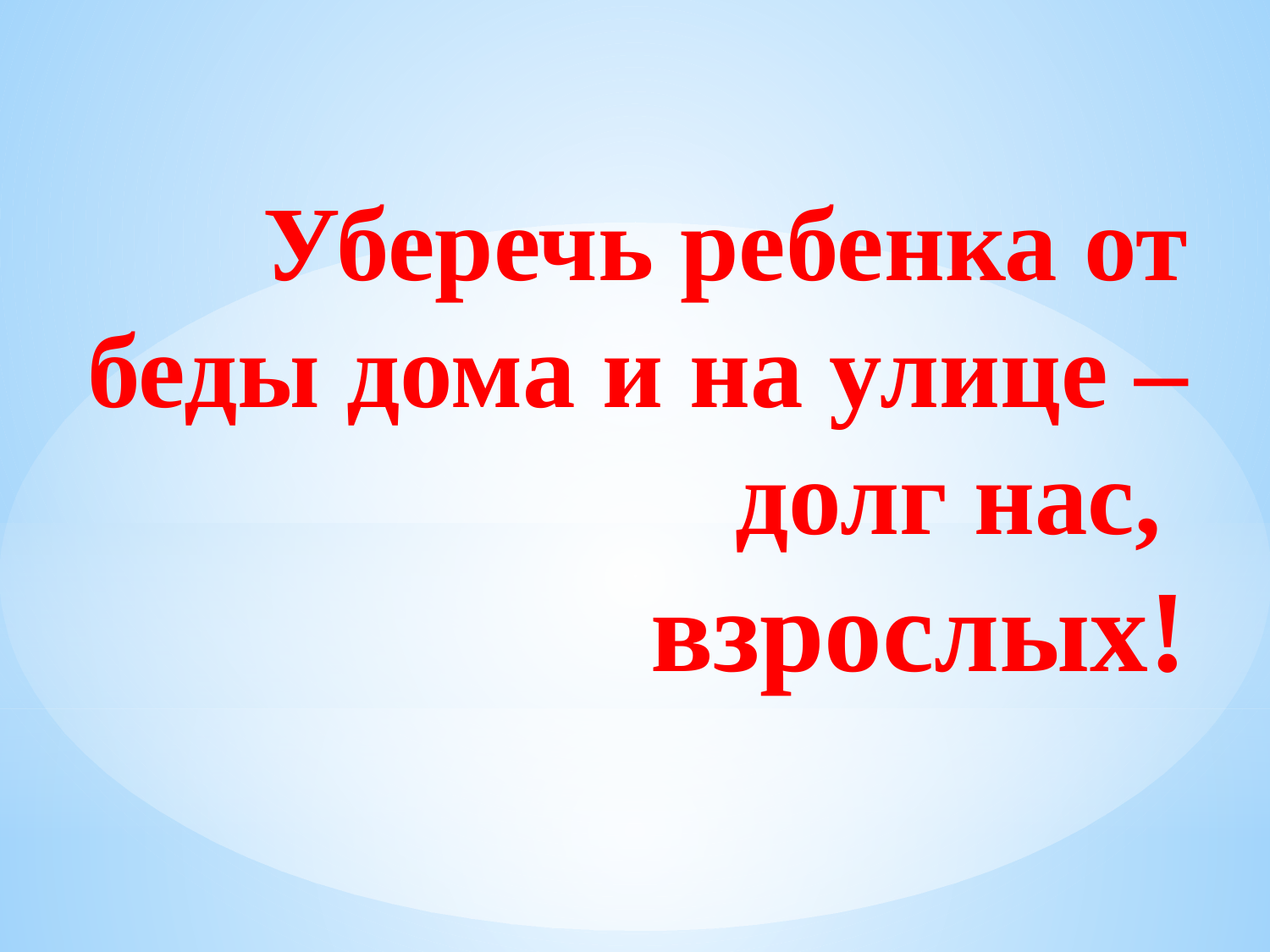

Уберечь ребенка от беды дома и на улице – долг нас,
взрослых!